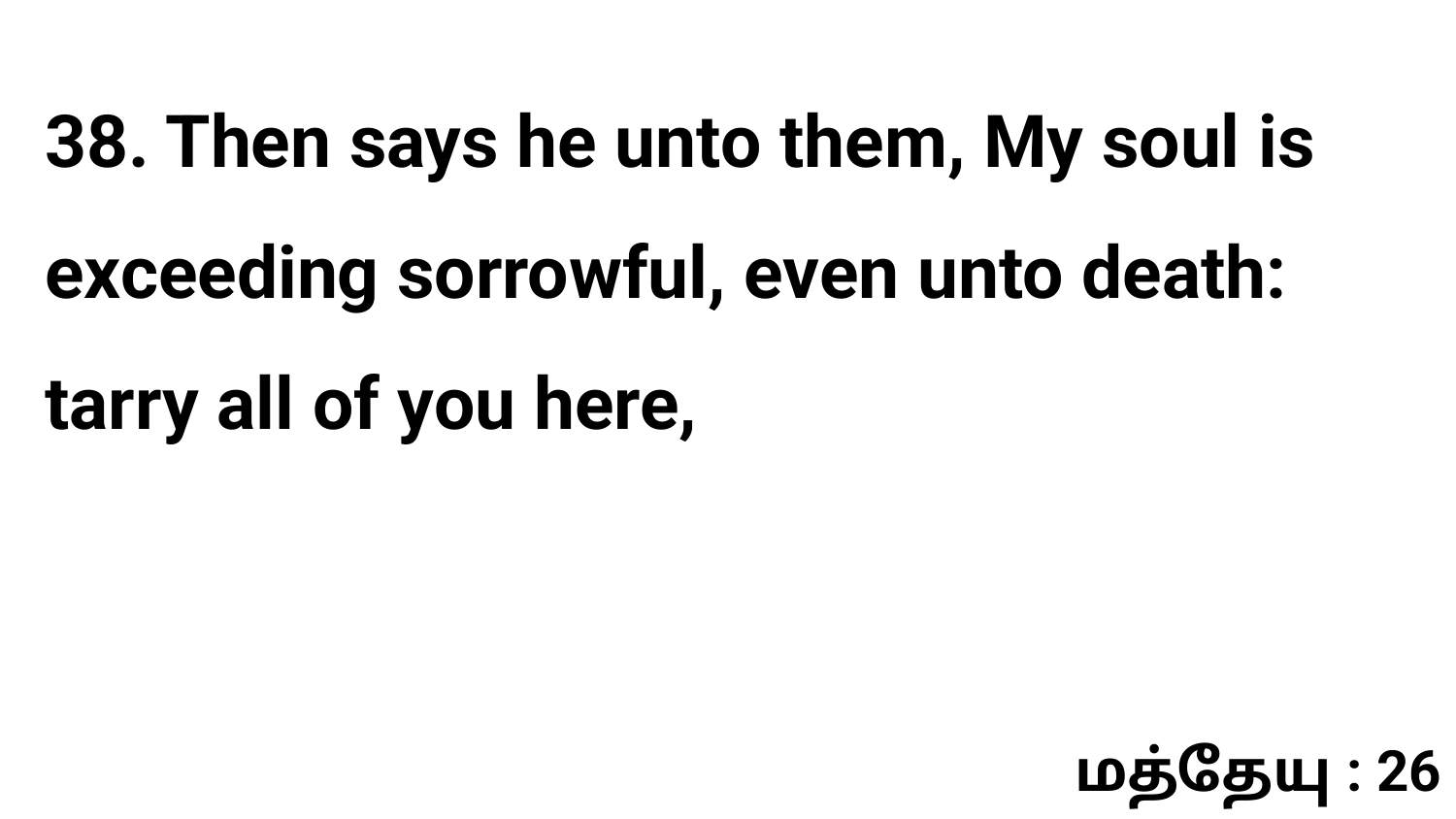

38. Then says he unto them, My soul is exceeding sorrowful, even unto death: tarry all of you here,
மத்தேயு : 26